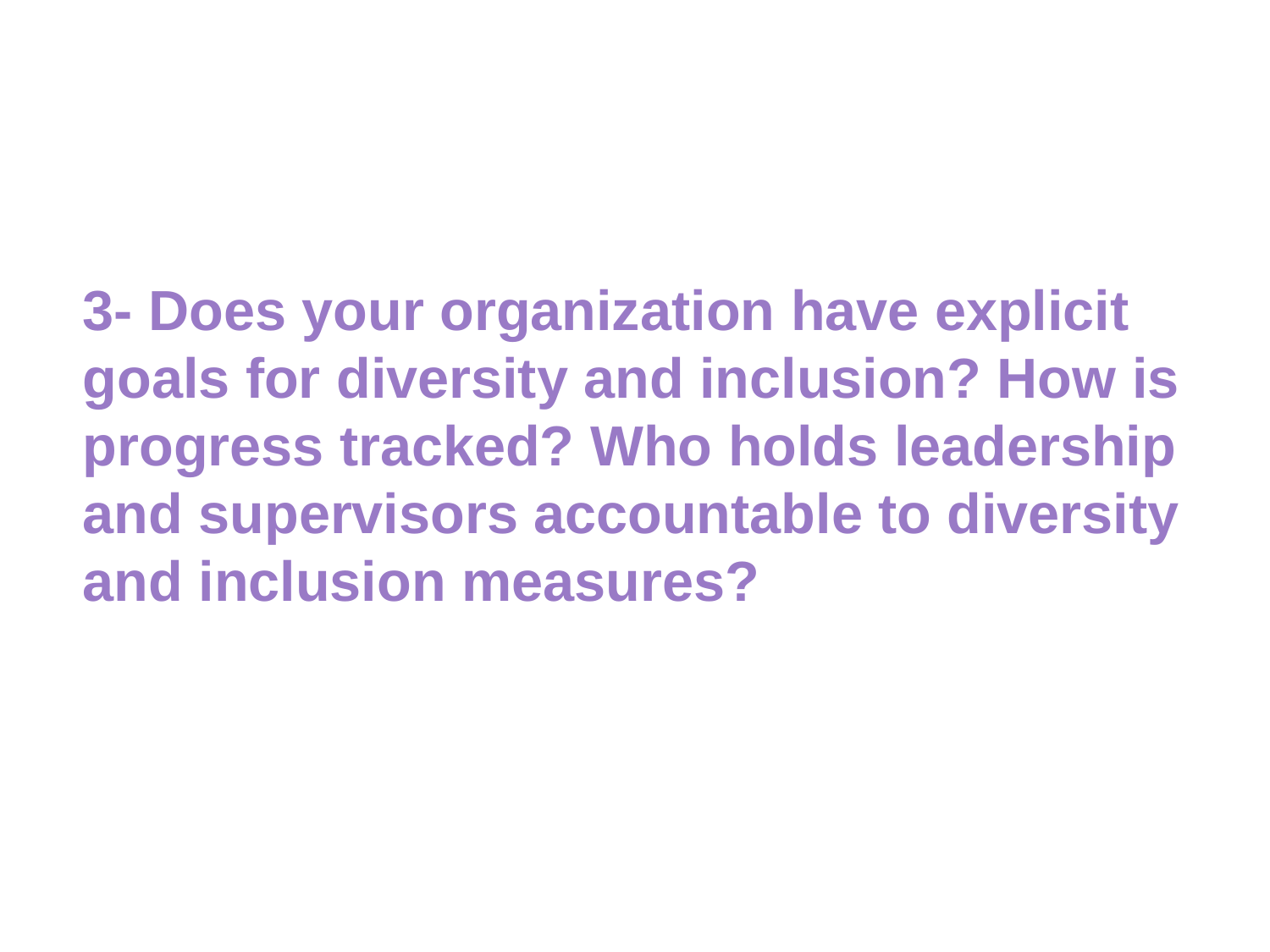

3- Does your organization have explicit goals for diversity and inclusion? How is progress tracked? Who holds leadership and supervisors accountable to diversity and inclusion measures?